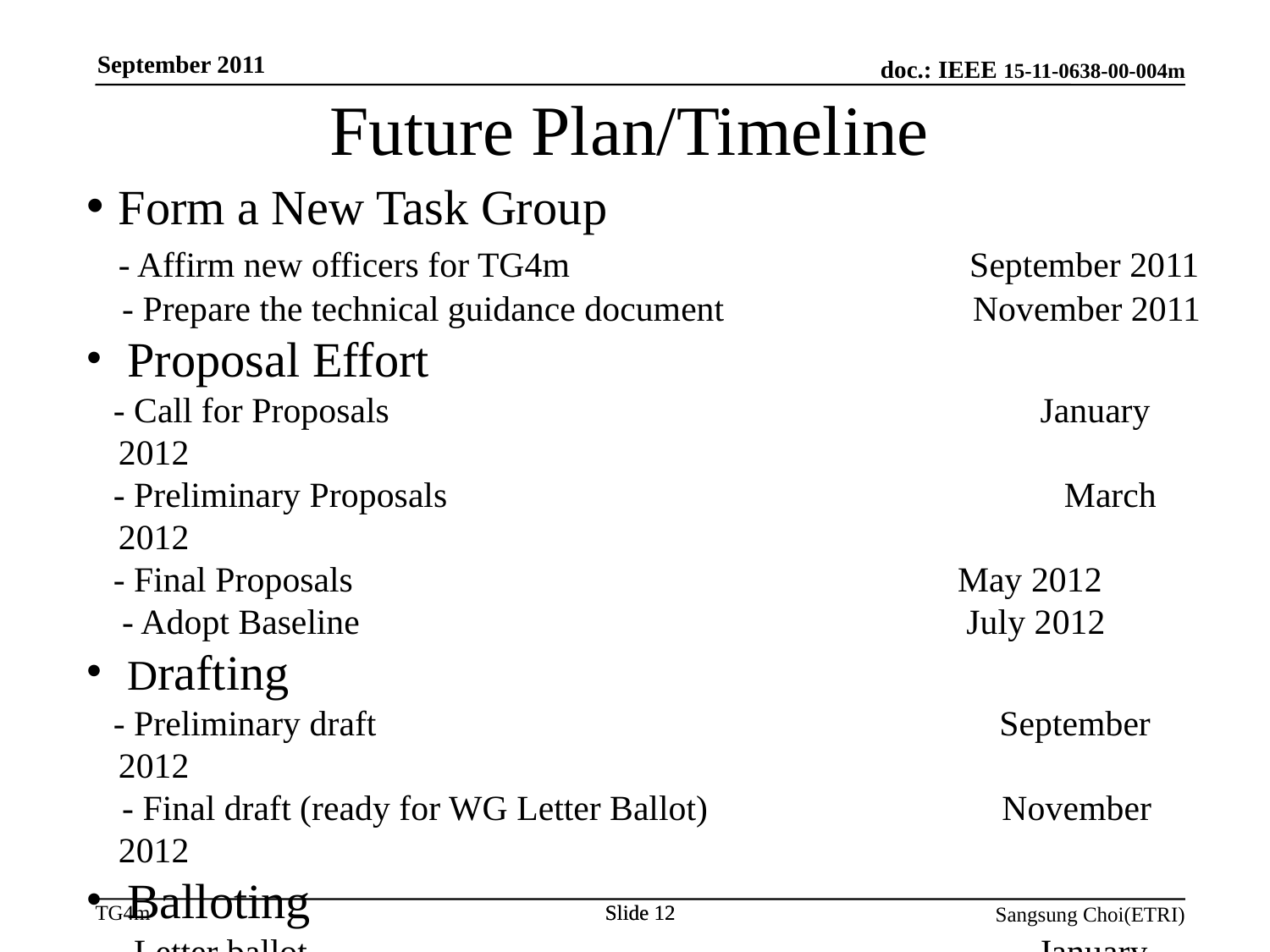

September 2011
Future Plan/Timeline
Form a New Task Group
   - Affirm new officers for TG4m                                             September 2011
    - Prepare the technical guidance document                            November 2011
 Proposal Effort
   - Call for Proposals				                  January 2012
   - Preliminary Proposals			                                   March 2012
   - Final Proposals				                       May 2012
    - Adopt Baseline				                        July 2012
 Drafting
   - Preliminary draft	    	                                          September 2012
    - Final draft (ready for WG Letter Ballot)	                            November 2012
 Balloting
   - Letter ballot				                                January 2013
   - Recirculation   	                                             March,  May, July 2013
   - Sponsor ballot                                                                        September 2013
Slide 12
Slide 12
Sangsung Choi(ETRI)